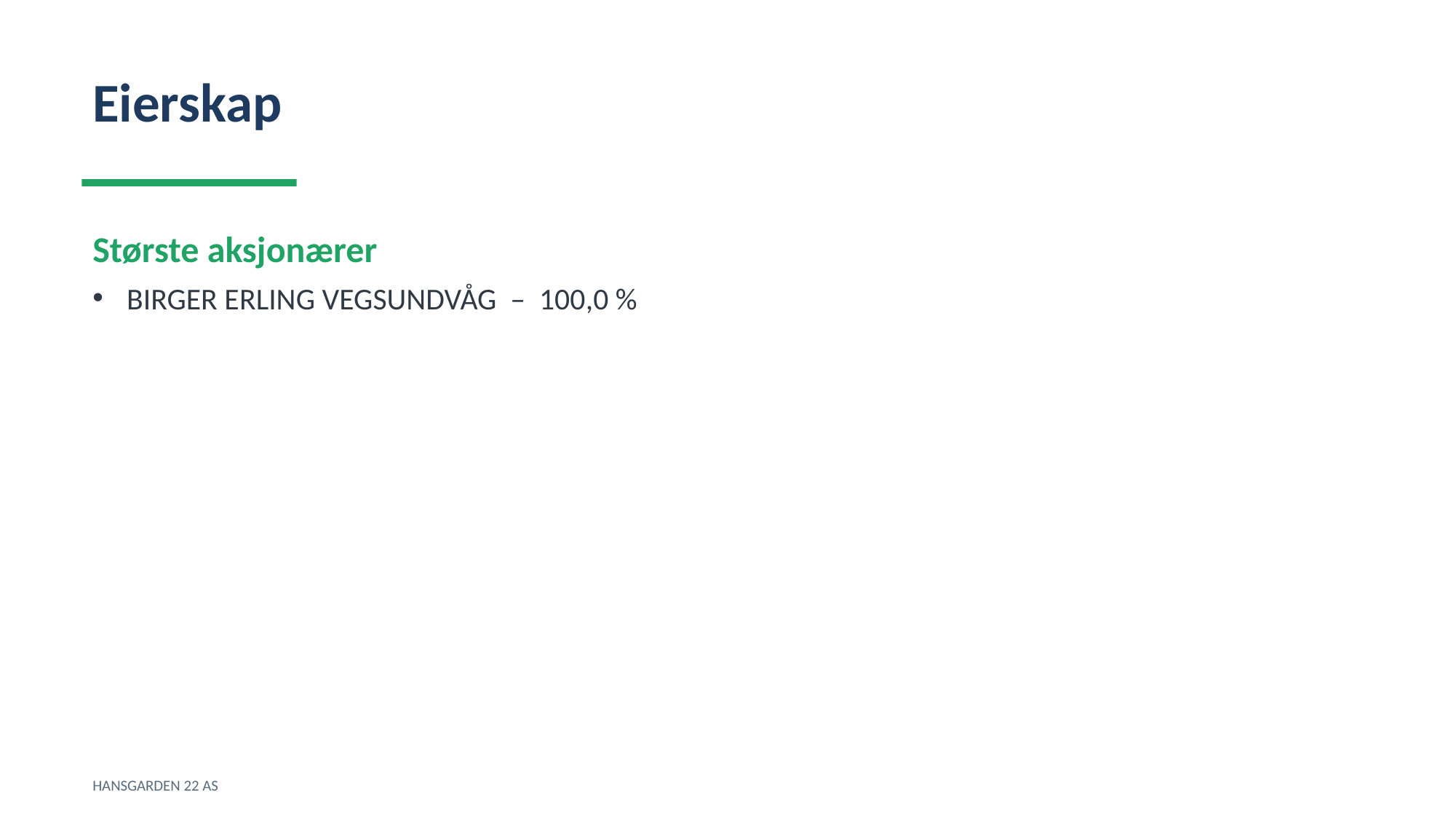

Eierskap

Største aksjonærer
BIRGER ERLING VEGSUNDVÅG  –  100,0 %
HANSGARDEN 22 AS